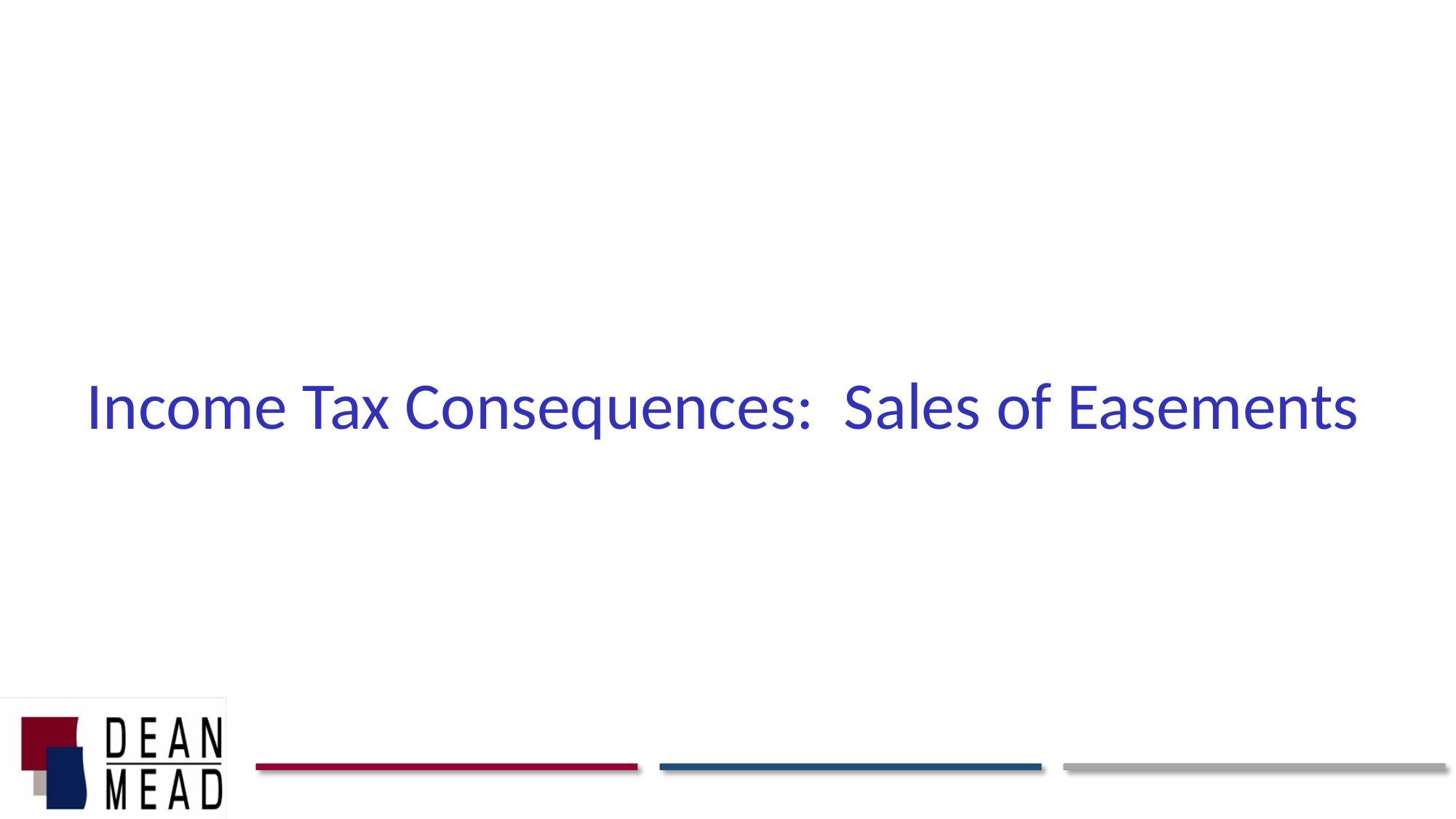

# Income Tax Consequences:  Sales of Easements